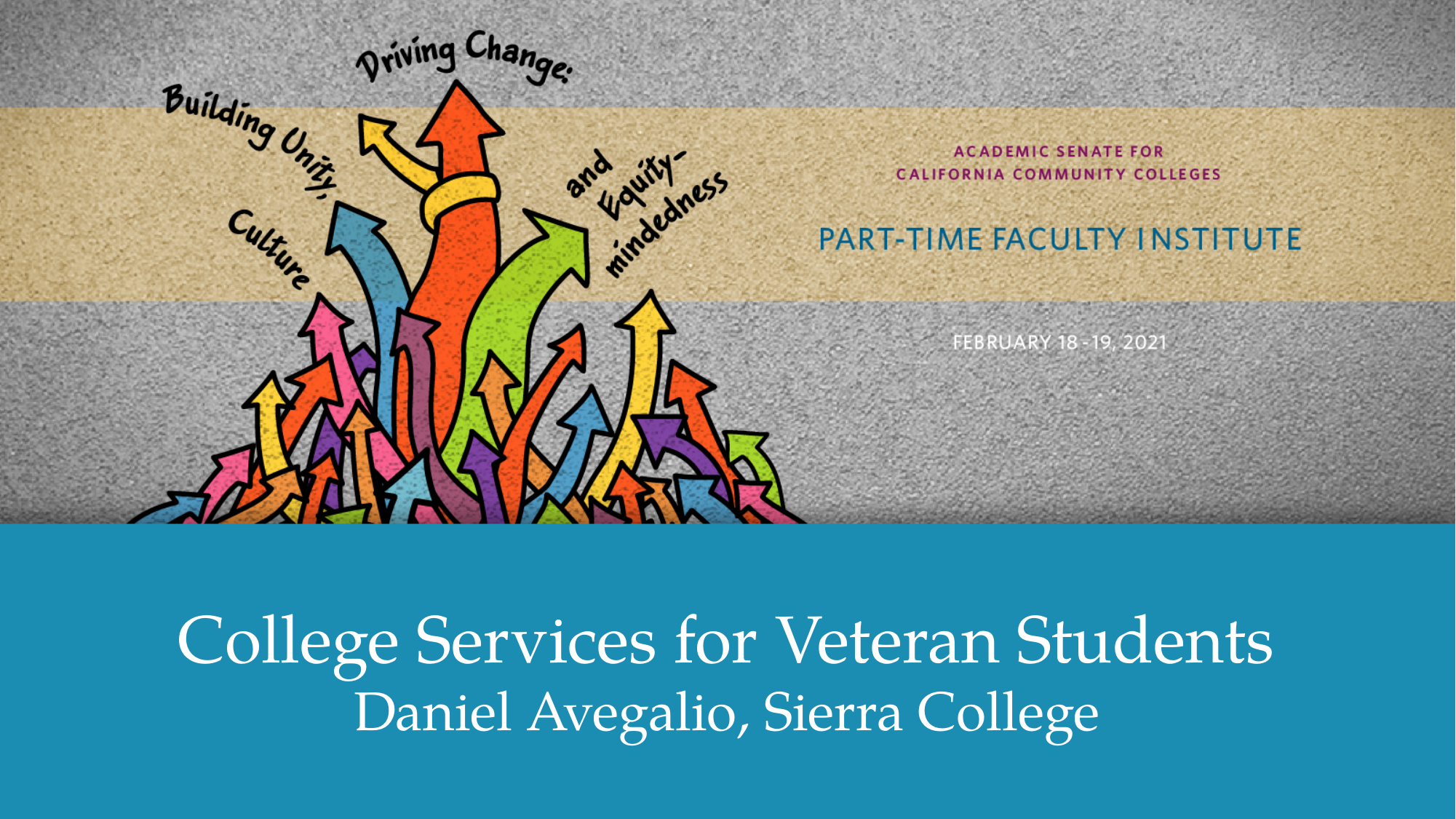

# College Services for Veteran Students Daniel Avegalio, Sierra College